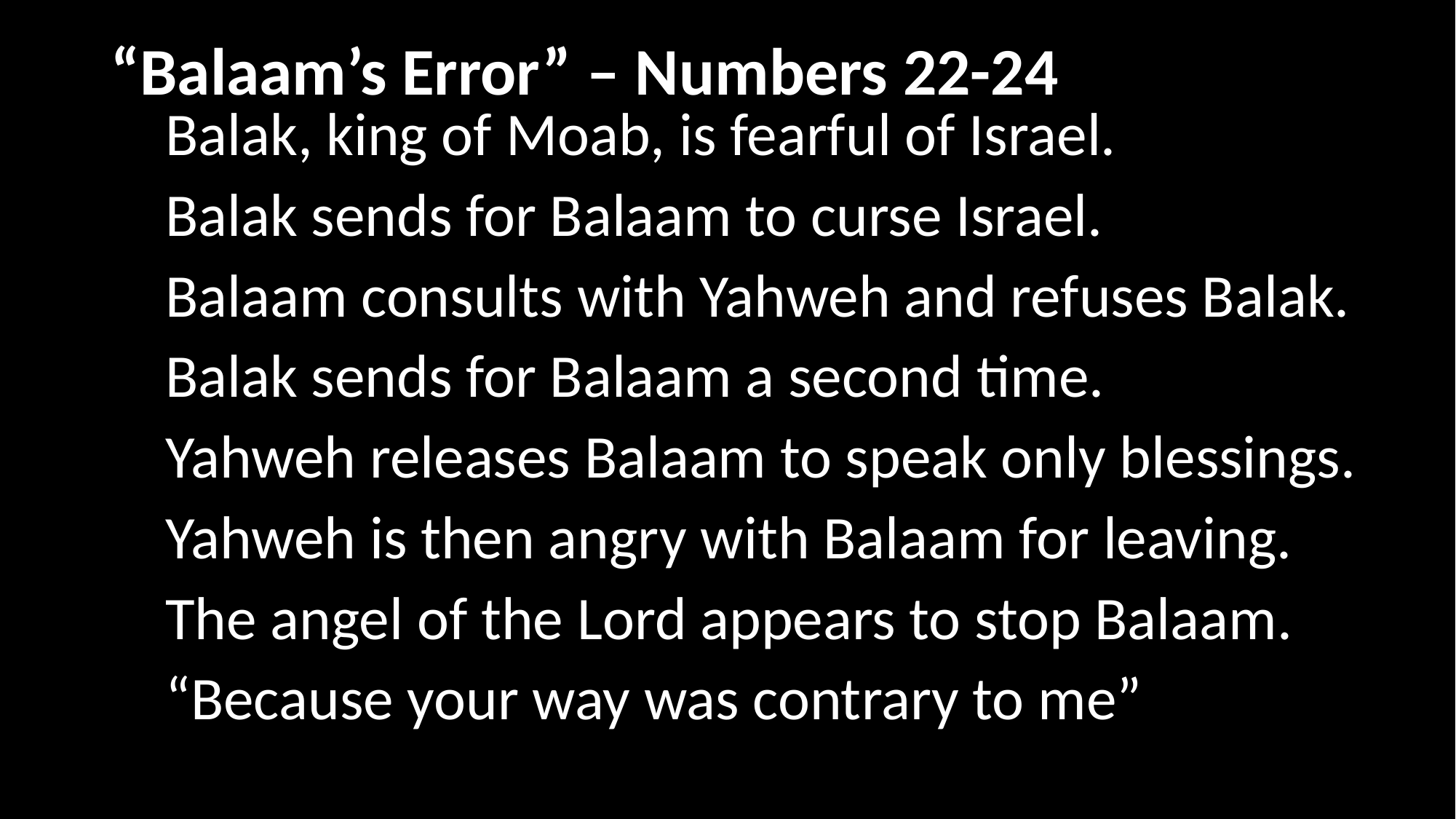

# “Balaam’s Error” – Numbers 22-24
Balak, king of Moab, is fearful of Israel.
Balak sends for Balaam to curse Israel.
Balaam consults with Yahweh and refuses Balak.
Balak sends for Balaam a second time.
Yahweh releases Balaam to speak only blessings.
Yahweh is then angry with Balaam for leaving.
The angel of the Lord appears to stop Balaam.
“Because your way was contrary to me”